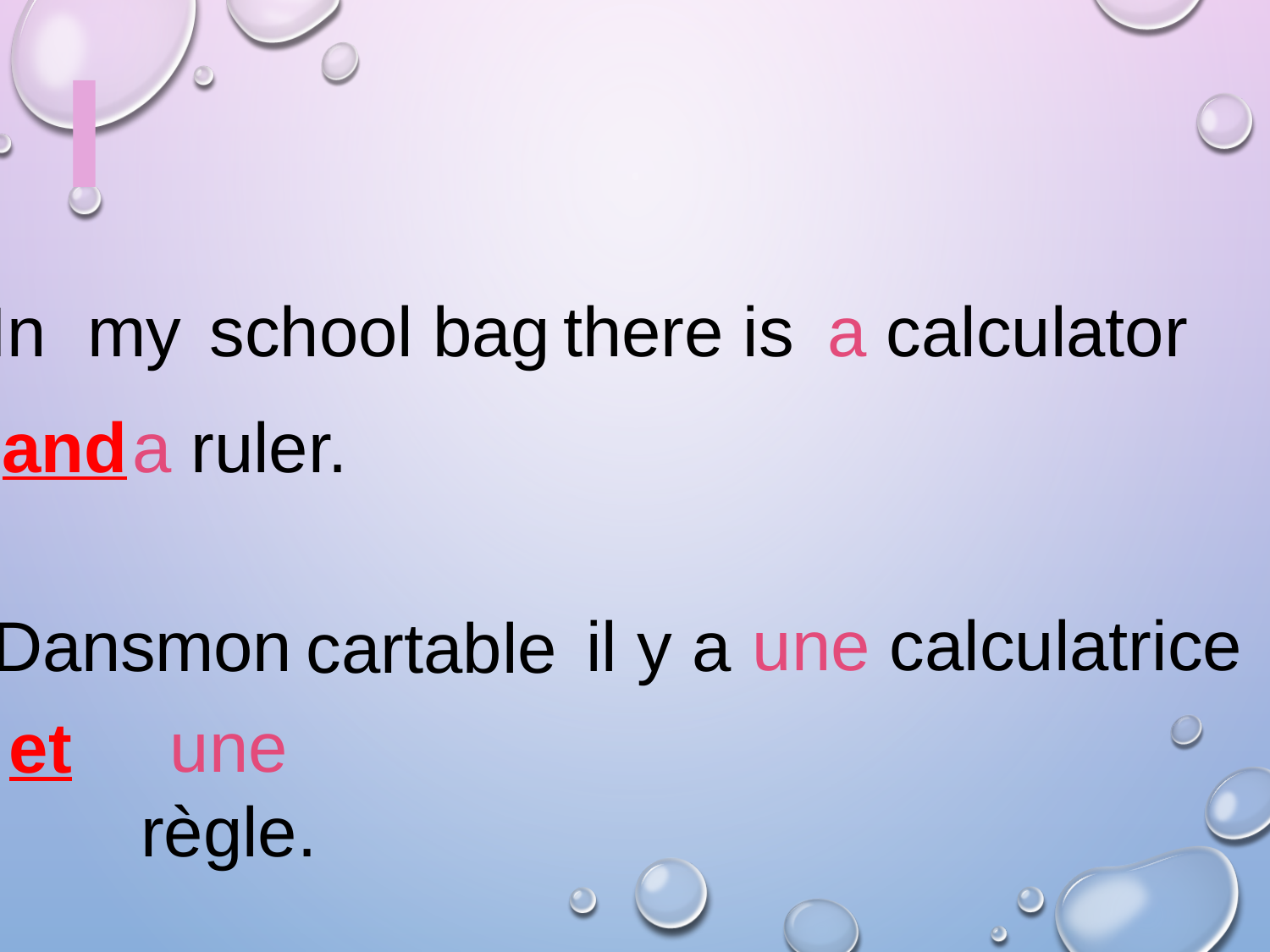

I
In
my
school bag
there is
a calculator
and
a ruler.
une calculatrice
Dans
mon
il y a
cartable
une règle.
et